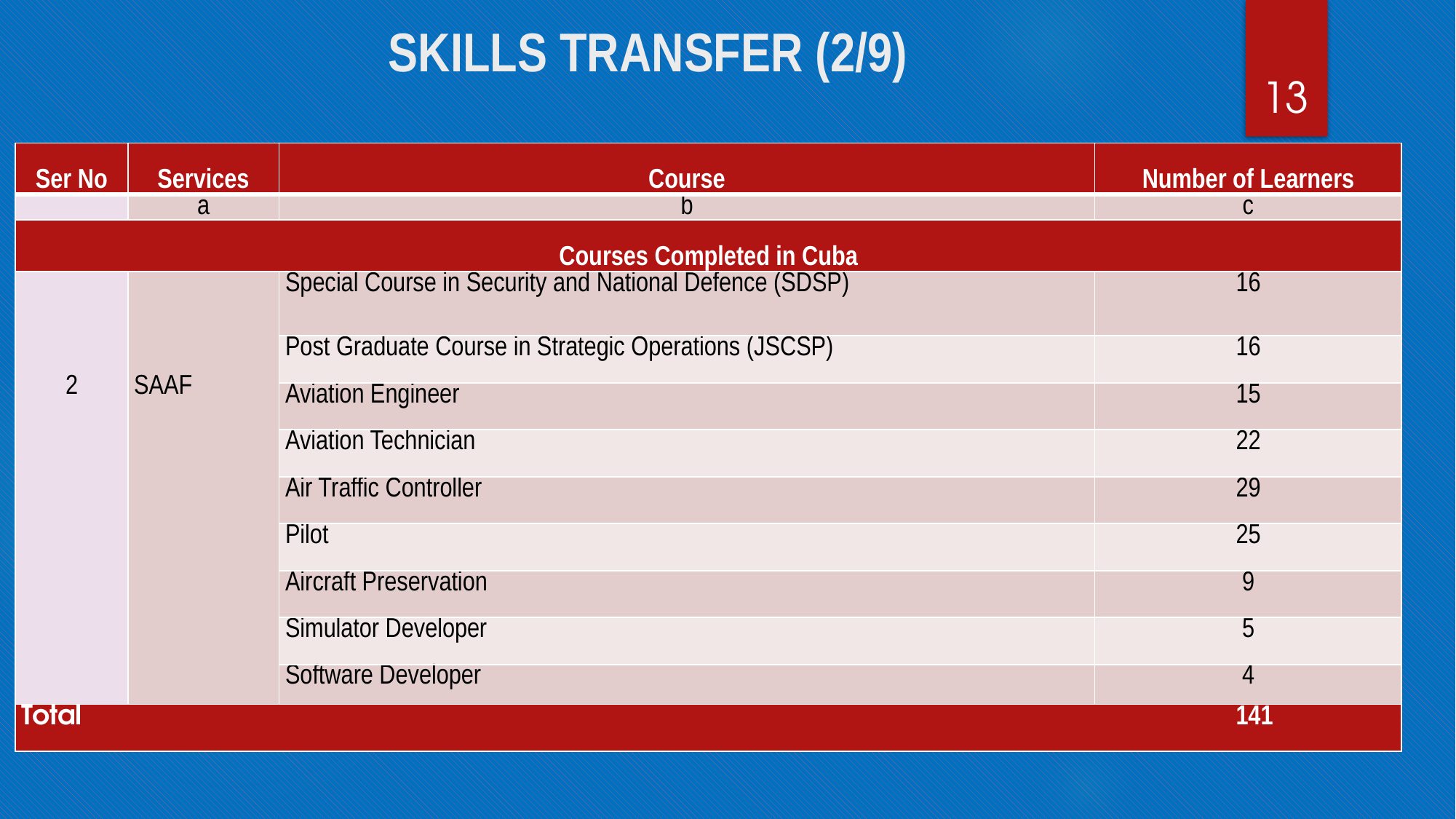

# SKILLS TRANSFER (2/9)
13
| Ser No | Services | Course | Number of Learners |
| --- | --- | --- | --- |
|  | a | b | c |
| Courses Completed in Cuba |  |  |  |
| 2 | SAAF | Special Course in Security and National Defence (SDSP) | 16 |
|  |  | Post Graduate Course in Strategic Operations (JSCSP) | 16 |
|  |  | Aviation Engineer | 15 |
|  |  | Aviation Technician | 22 |
|  |  | Air Traffic Controller | 29 |
|  |  | Pilot | 25 |
|  |  | Aircraft Preservation | 9 |
|  |  | Simulator Developer | 5 |
|  |  | Software Developer | 4 |
| Total 141 |  |  |  |